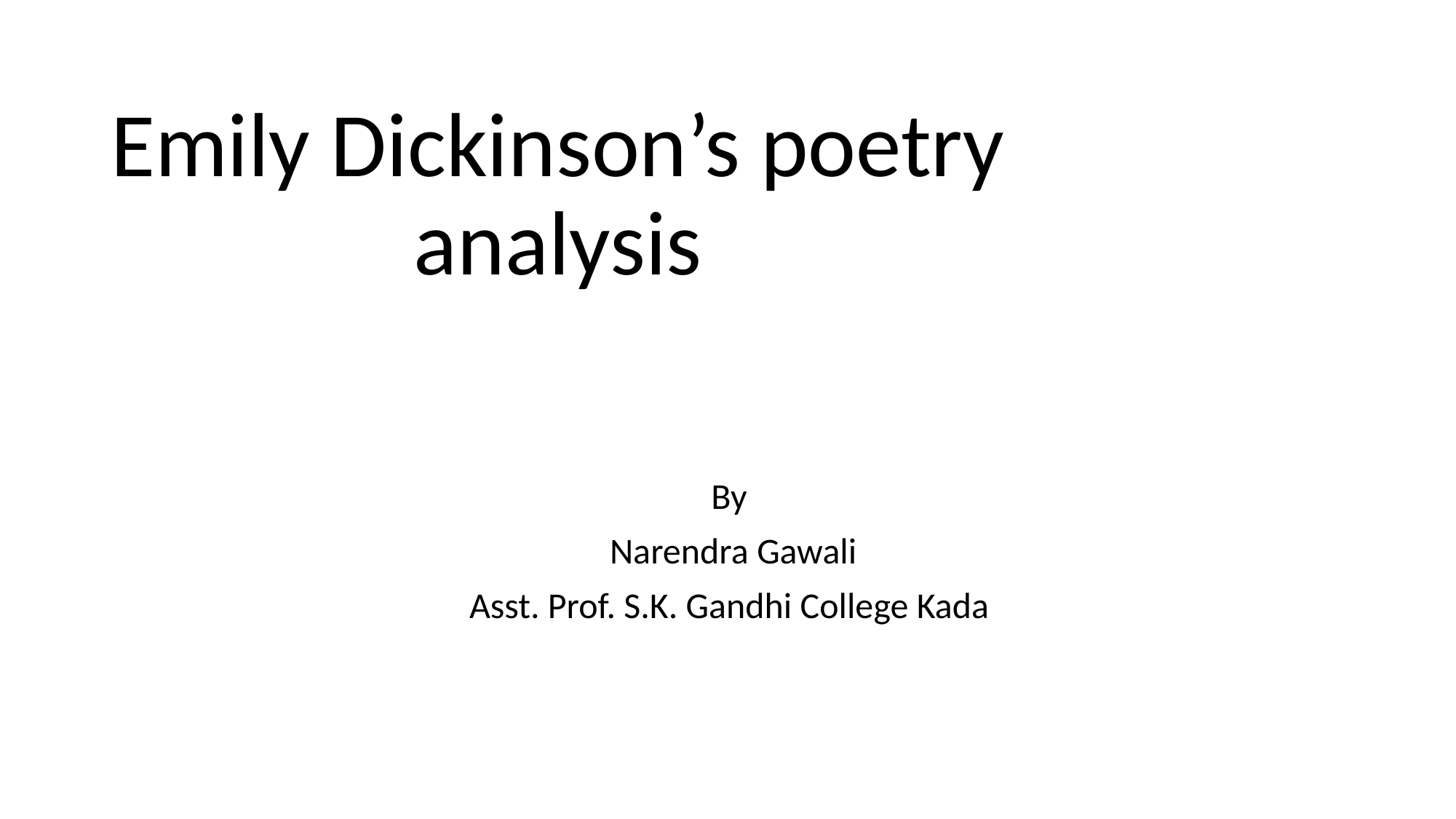

# Emily Dickinson’s poetry analysis
By
 Narendra Gawali
Asst. Prof. S.K. Gandhi College Kada